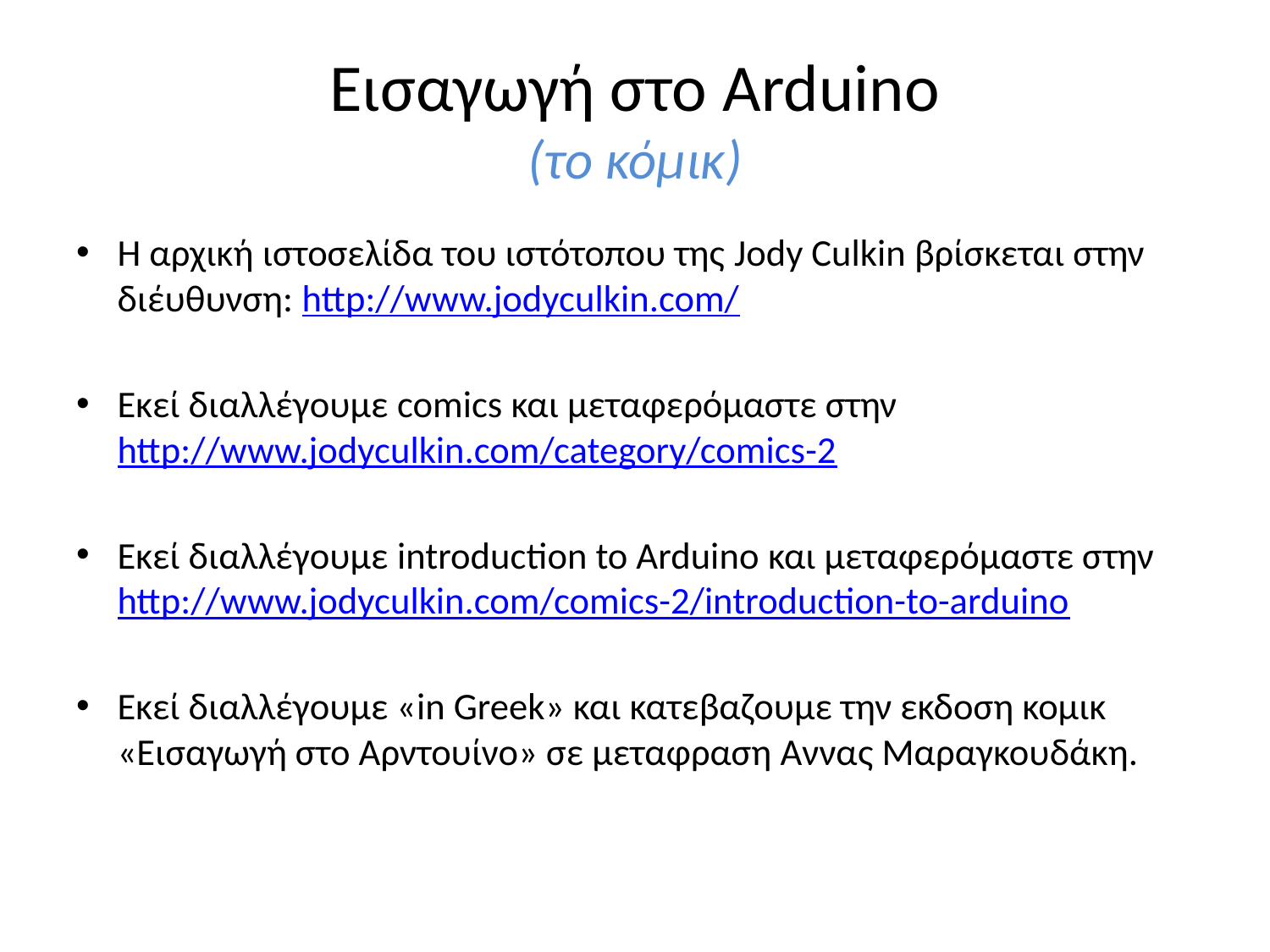

# Εισαγωγή στο Arduino (το κόμικ)
Η αρχική ιστοσελίδα του ιστότοπου της Jody Culkin βρίσκεται στην διέυθυνση: http://www.jodyculkin.com/

Εκεί διαλλέγουμε comics και μεταφερόμαστε στην http://www.jodyculkin.com/category/comics-2

Εκεί διαλλέγουμε introduction to Arduino και μεταφερόμαστε στην http://www.jodyculkin.com/comics-2/introduction-to-arduino

Εκεί διαλλέγουμε «in Greek» και κατεβαζουμε την εκδοση κομικ «Εισαγωγή στο Αρντουίνο» σε μεταφραση Αννας Μαραγκουδάκη.